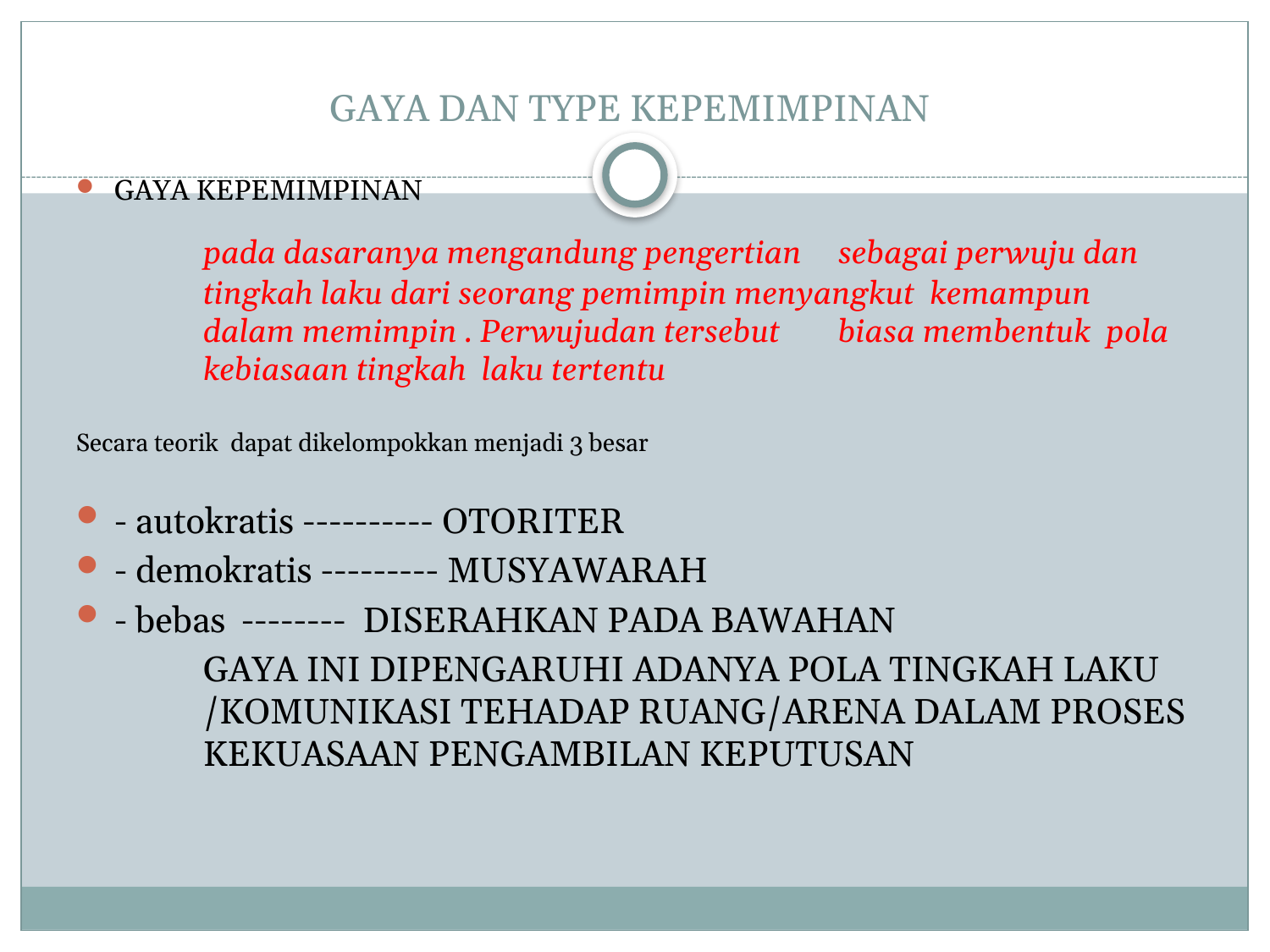

# GAYA DAN TYPE KEPEMIMPINAN
GAYA KEPEMIMPINAN
	pada dasaranya mengandung pengertian 	sebagai perwuju dan 	tingkah laku dari seorang pemimpin menyangkut  kemampun 	dalam memimpin . Perwujudan tersebut 	biasa membentuk  pola 	kebiasaan tingkah  laku tertentu

Secara teorik  dapat dikelompokkan menjadi 3 besar

- autokratis ---------- OTORITER
- demokratis --------- MUSYAWARAH
- bebas	--------  DISERAHKAN PADA BAWAHAN
	GAYA INI DIPENGARUHI ADANYA POLA TINGKAH LAKU 	/KOMUNIKASI TEHADAP RUANG/ARENA DALAM PROSES 	KEKUASAAN PENGAMBILAN KEPUTUSAN